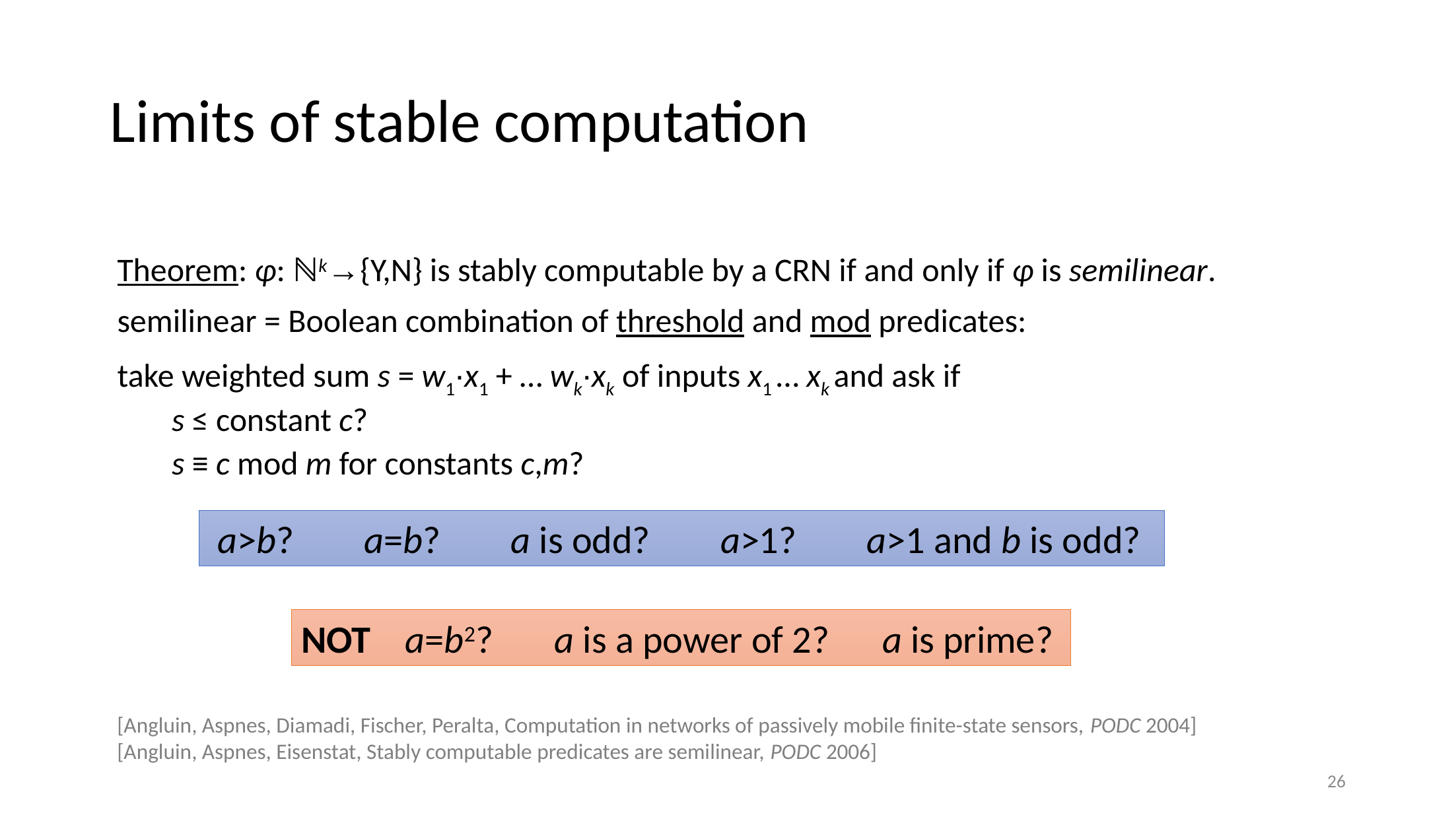

# Limits of stable computation
Theorem: φ: ℕk→{Y,N} is stably computable by a CRN if and only if φ is semilinear.
semilinear = Boolean combination of threshold and mod predicates:
take weighted sum s = w1∙x1 + … wk∙xk of inputs x1 … xk and ask if
s ≤ constant c?
s ≡ c mod m for constants c,m?
 a>b?        a=b?        a is odd?        a>1?        a>1 and b is odd?
NOT    a=b2?       a is a power of 2?      a is prime?
[Angluin, Aspnes, Diamadi, Fischer, Peralta, Computation in networks of passively mobile finite-state sensors, PODC 2004]
[Angluin, Aspnes, Eisenstat, Stably computable predicates are semilinear, PODC 2006]
26